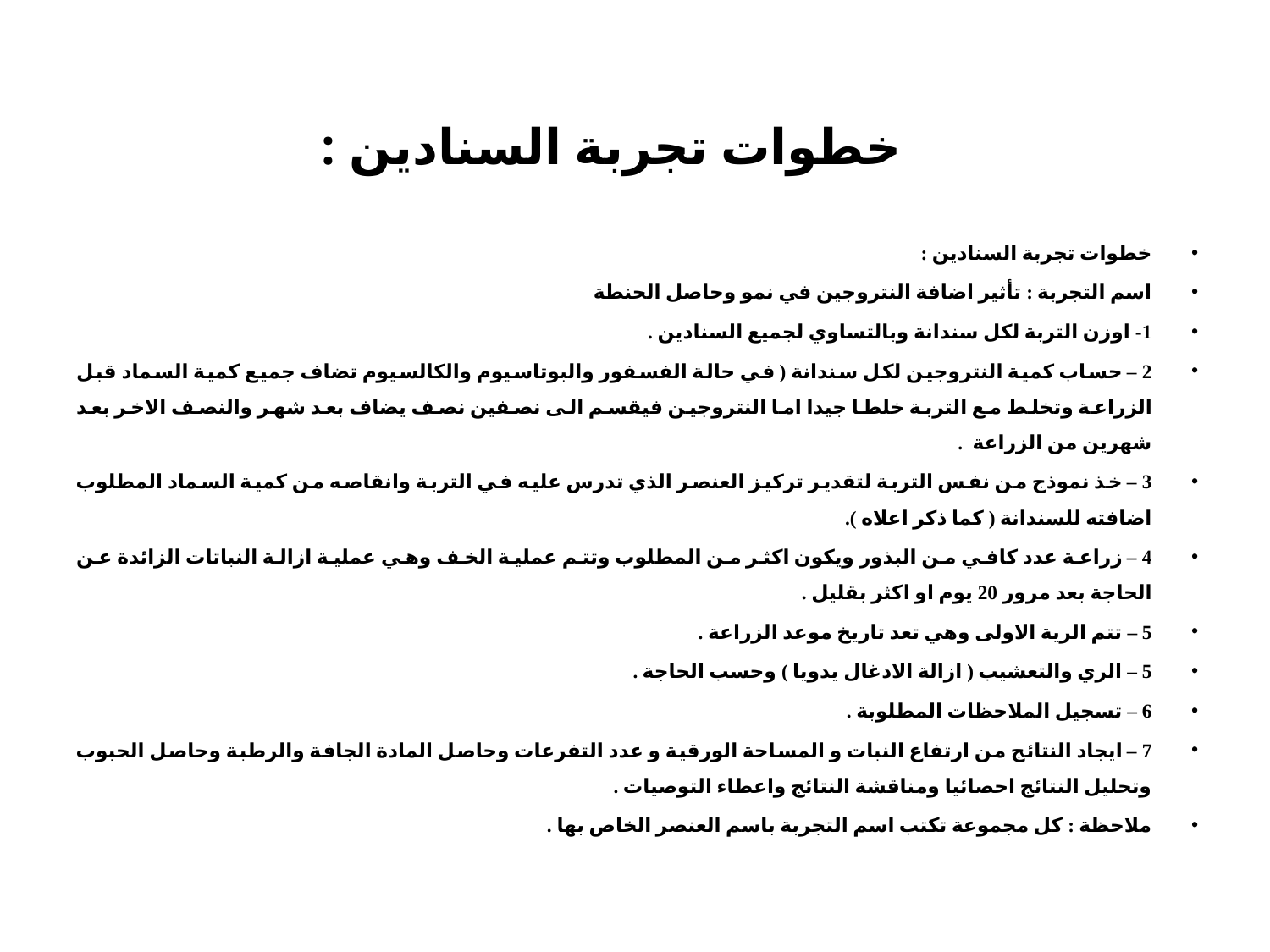

# خطوات تجربة السنادين :
خطوات تجربة السنادين :
اسم التجربة : تأثير اضافة النتروجين في نمو وحاصل الحنطة
1- اوزن التربة لكل سندانة وبالتساوي لجميع السنادين .
2 – حساب كمية النتروجين لكل سندانة ( في حالة الفسفور والبوتاسيوم والكالسيوم تضاف جميع كمية السماد قبل الزراعة وتخلط مع التربة خلطا جيدا اما النتروجين فيقسم الى نصفين نصف يضاف بعد شهر والنصف الاخر بعد شهرين من الزراعة  .
3 – خذ نموذج من نفس التربة لتقدير تركيز العنصر الذي تدرس عليه في التربة وانقاصه من كمية السماد المطلوب اضافته للسندانة ( كما ذكر اعلاه ).
4 – زراعة عدد كافي من البذور ويكون اكثر من المطلوب وتتم عملية الخف وهي عملية ازالة النباتات الزائدة عن الحاجة بعد مرور 20 يوم او اكثر بقليل .
5 – تتم الرية الاولى وهي تعد تاريخ موعد الزراعة .
5 – الري والتعشيب ( ازالة الادغال يدويا ) وحسب الحاجة .
6 – تسجيل الملاحظات المطلوبة .
7 – ايجاد النتائج من ارتفاع النبات و المساحة الورقية و عدد التفرعات وحاصل المادة الجافة والرطبة وحاصل الحبوب وتحليل النتائج احصائيا ومناقشة النتائج واعطاء التوصيات .
ملاحظة : كل مجموعة تكتب اسم التجربة باسم العنصر الخاص بها .